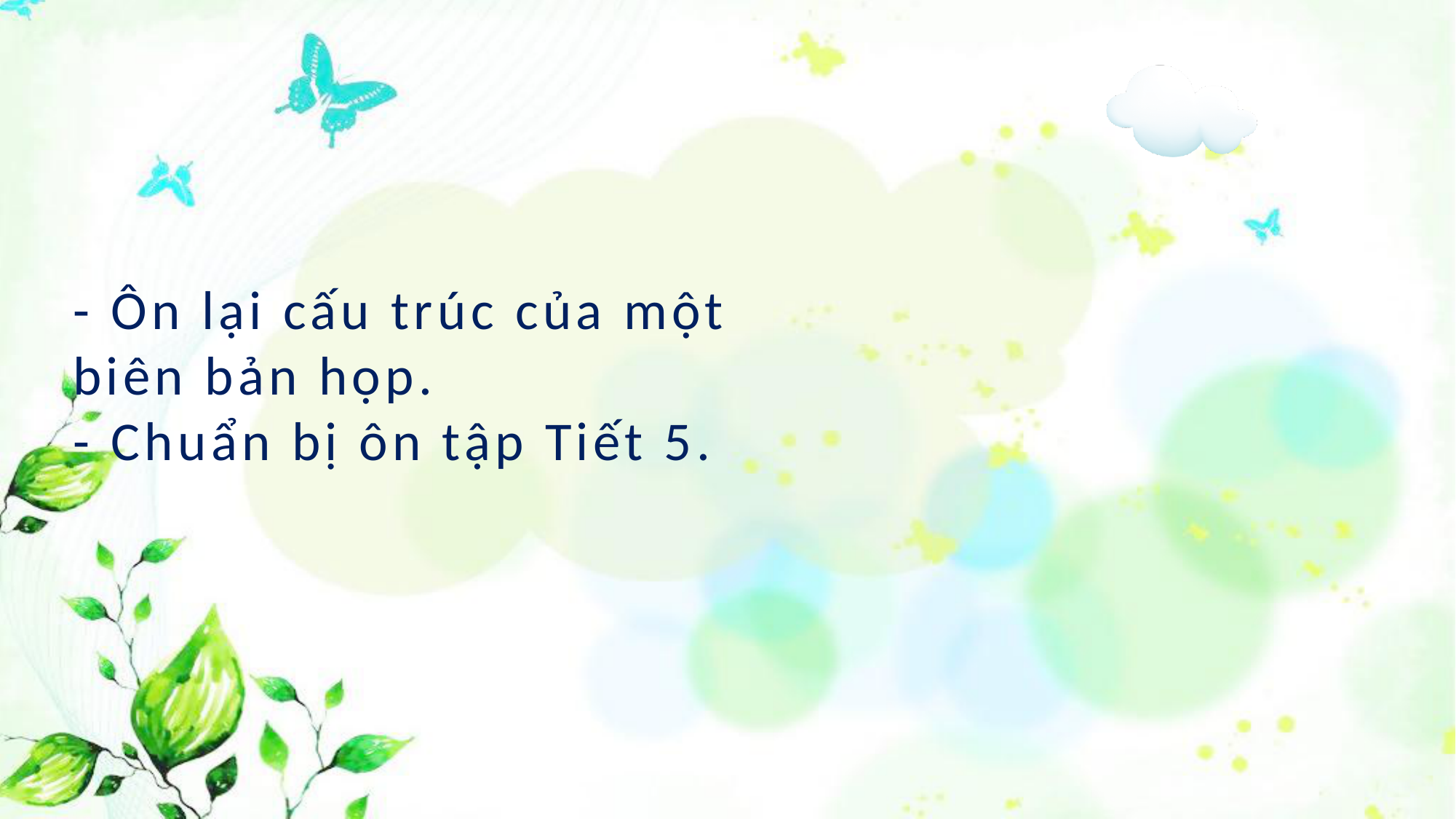

- Ôn lại cấu trúc của một biên bản họp.
- Chuẩn bị ôn tập Tiết 5.